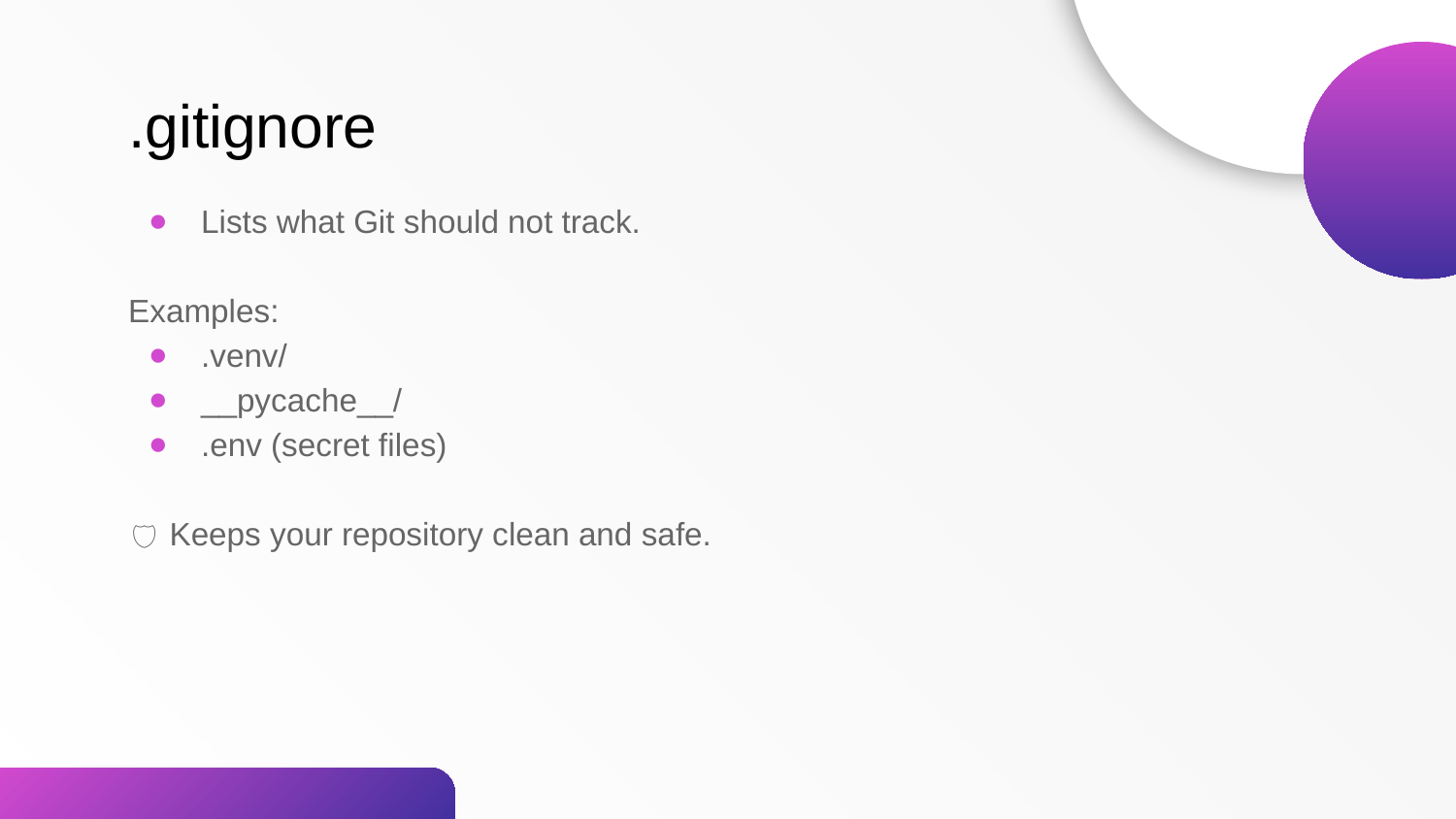

.gitignore
Lists what Git should not track.

Examples:
.venv/
__pycache__/
.env (secret files)

🛡️ Keeps your repository clean and safe.